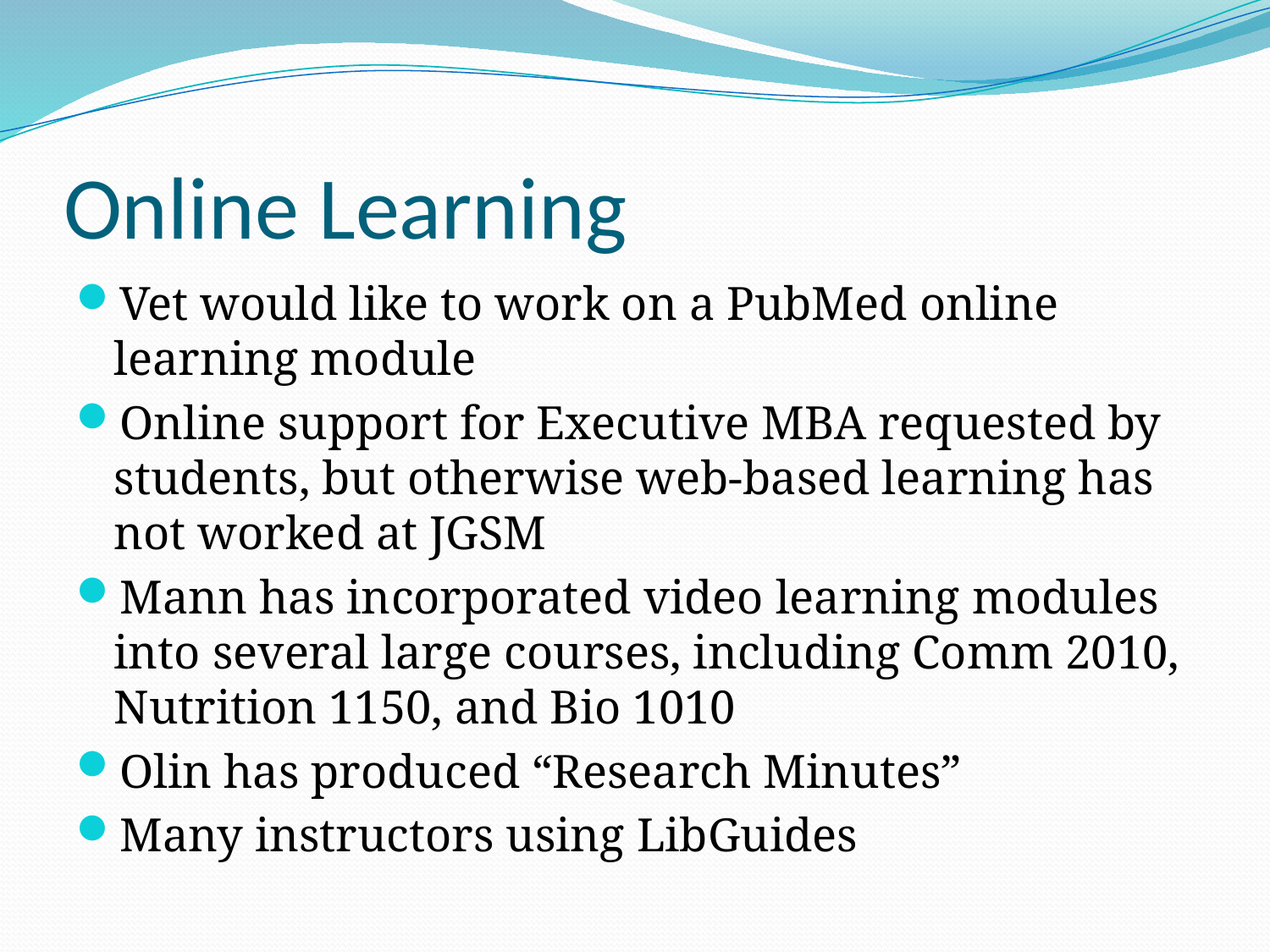

# Online Learning
Vet would like to work on a PubMed online learning module
Online support for Executive MBA requested by students, but otherwise web-based learning has not worked at JGSM
Mann has incorporated video learning modules into several large courses, including Comm 2010, Nutrition 1150, and Bio 1010
Olin has produced “Research Minutes”
Many instructors using LibGuides